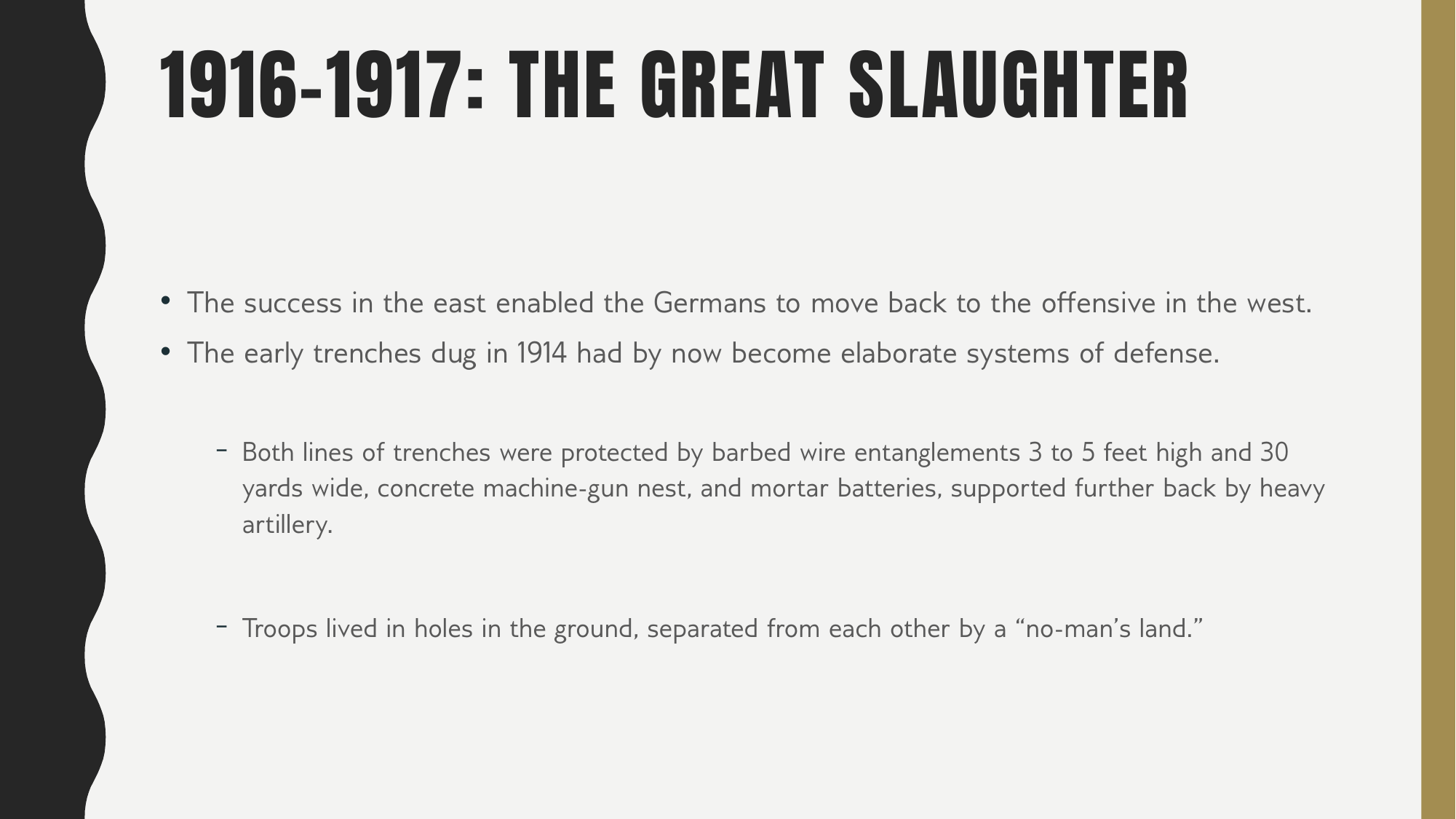

# 1916-1917: The Great Slaughter
The success in the east enabled the Germans to move back to the offensive in the west.
The early trenches dug in 1914 had by now become elaborate systems of defense.

Both lines of trenches were protected by barbed wire entanglements 3 to 5 feet high and 30 yards wide, concrete machine-gun nest, and mortar batteries, supported further back by heavy artillery.

Troops lived in holes in the ground, separated from each other by a “no-man’s land.”